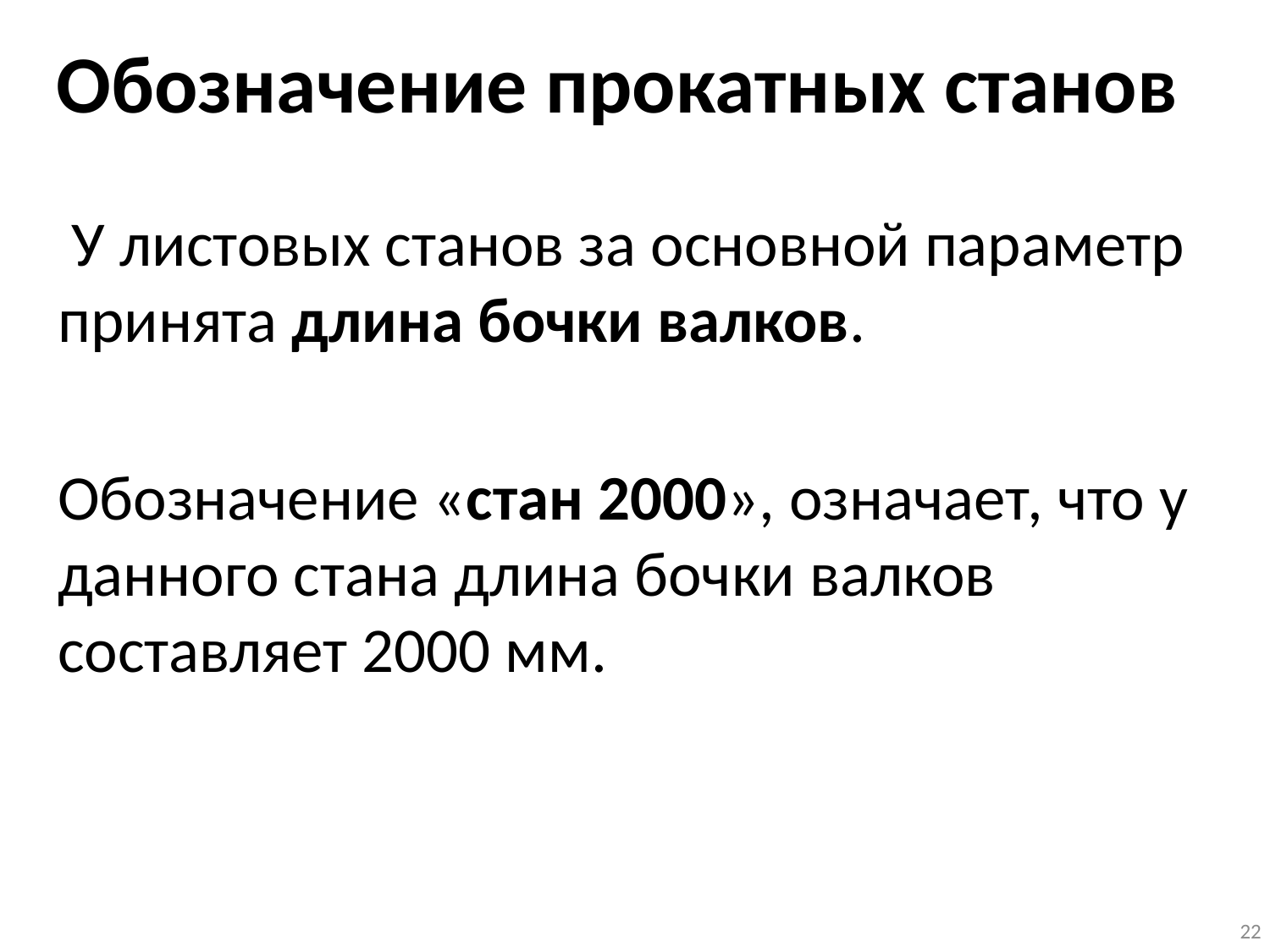

# Обозначение прокатных станов
 У листовых станов за основной параметр принята длина бочки валков.

Обозначение «стан 2000», означает, что у данного стана длина бочки валков составляет 2000 мм.
22